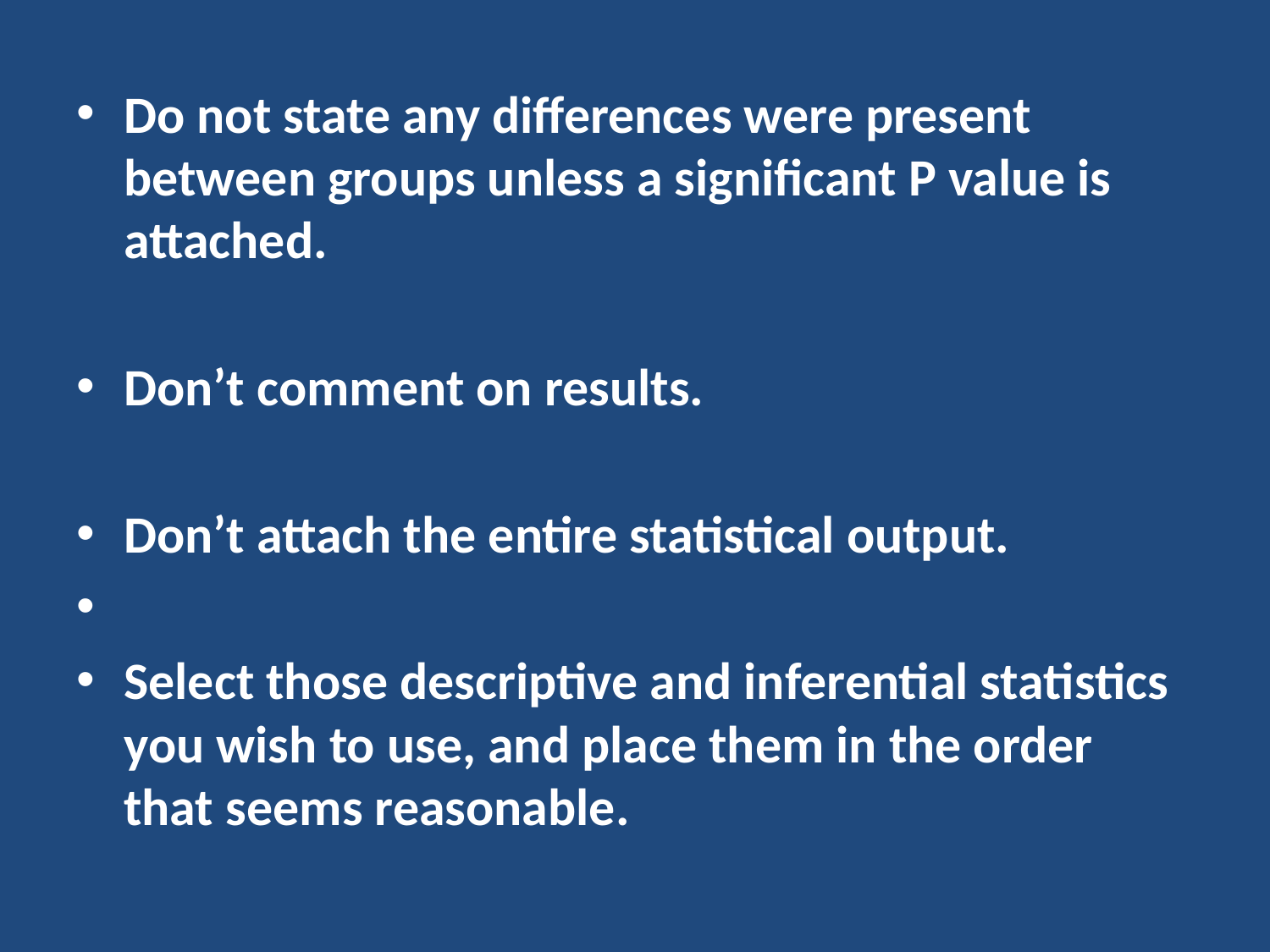

Do not state any differences were present between groups unless a significant P value is attached.

Don’t comment on results.

Don’t attach the entire statistical output.

Select those descriptive and inferential statistics you wish to use, and place them in the order that seems reasonable.